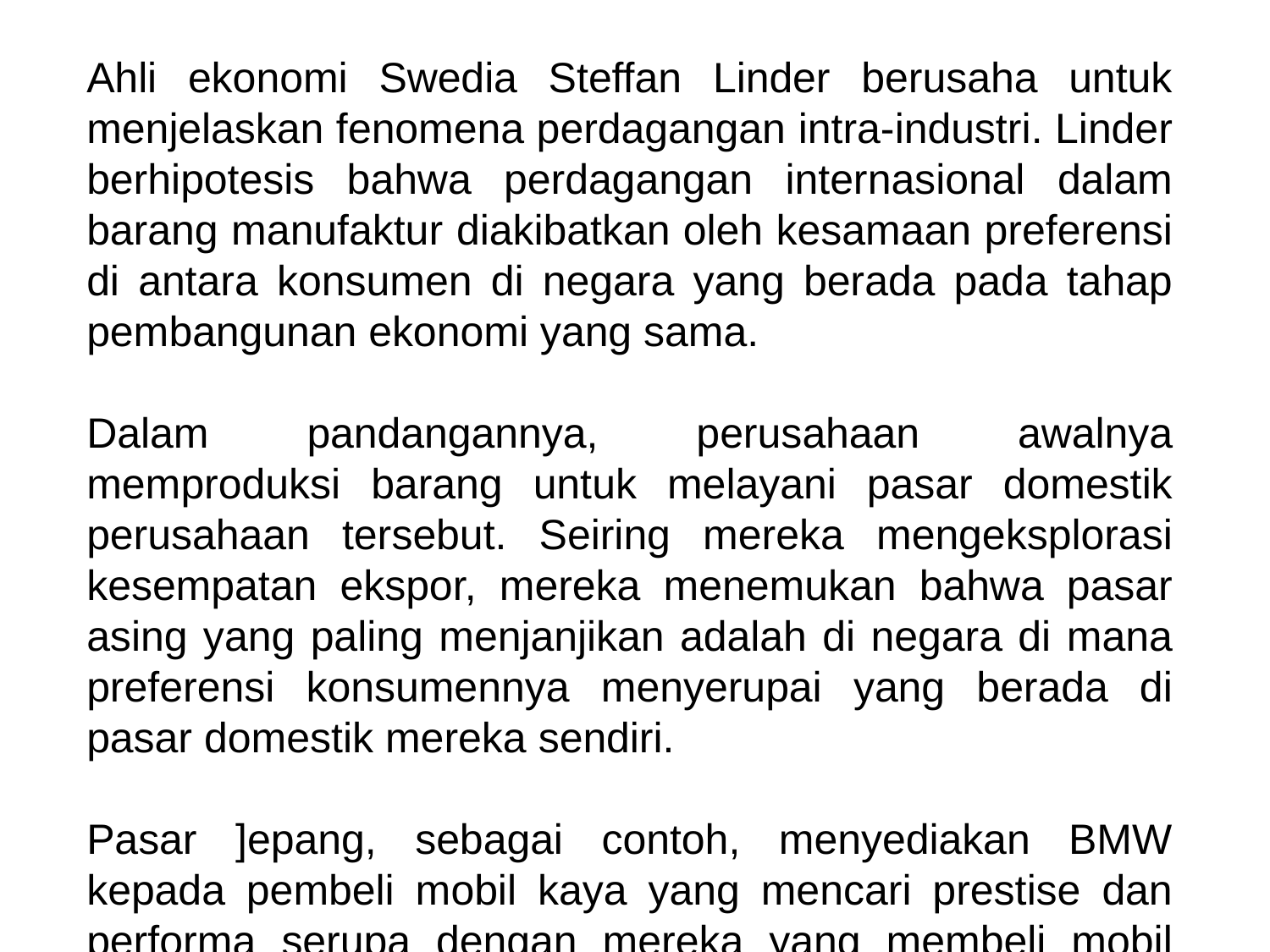

Ahli ekonomi Swedia Steffan Linder berusaha untuk menjelaskan fenomena perdagangan intra-industri. Linder berhipotesis bahwa perdagangan internasional dalam barang manufaktur diakibatkan oleh kesamaan preferensi di antara konsumen di negara yang berada pada tahap pembangunan ekonomi yang sama.

Dalam pandangannya, perusahaan awalnya memproduksi barang untuk melayani pasar domestik perusahaan tersebut. Seiring mereka mengeksplorasi kesempatan ekspor, mereka menemukan bahwa pasar asing yang paling menjanjikan adalah di negara di mana preferensi konsumennya menyerupai yang berada di pasar domestik mereka sendiri.

Pasar ]epang, sebagai contoh, menyediakan BMW kepada pembeli mobil kaya yang mencari prestise dan performa serupa dengan mereka yang membeli mobil mereka di Jerman.
Pasar ]erman menyediakan Toyota dengan pelanggan yang sadar kualitas dan berorientasi nilai yang serupa dengan yang ada di pasar negara asal mereka. Seiring setiap perusahaan menargetkan pasar negara lain, perdagangan intra-industri akan muncul.